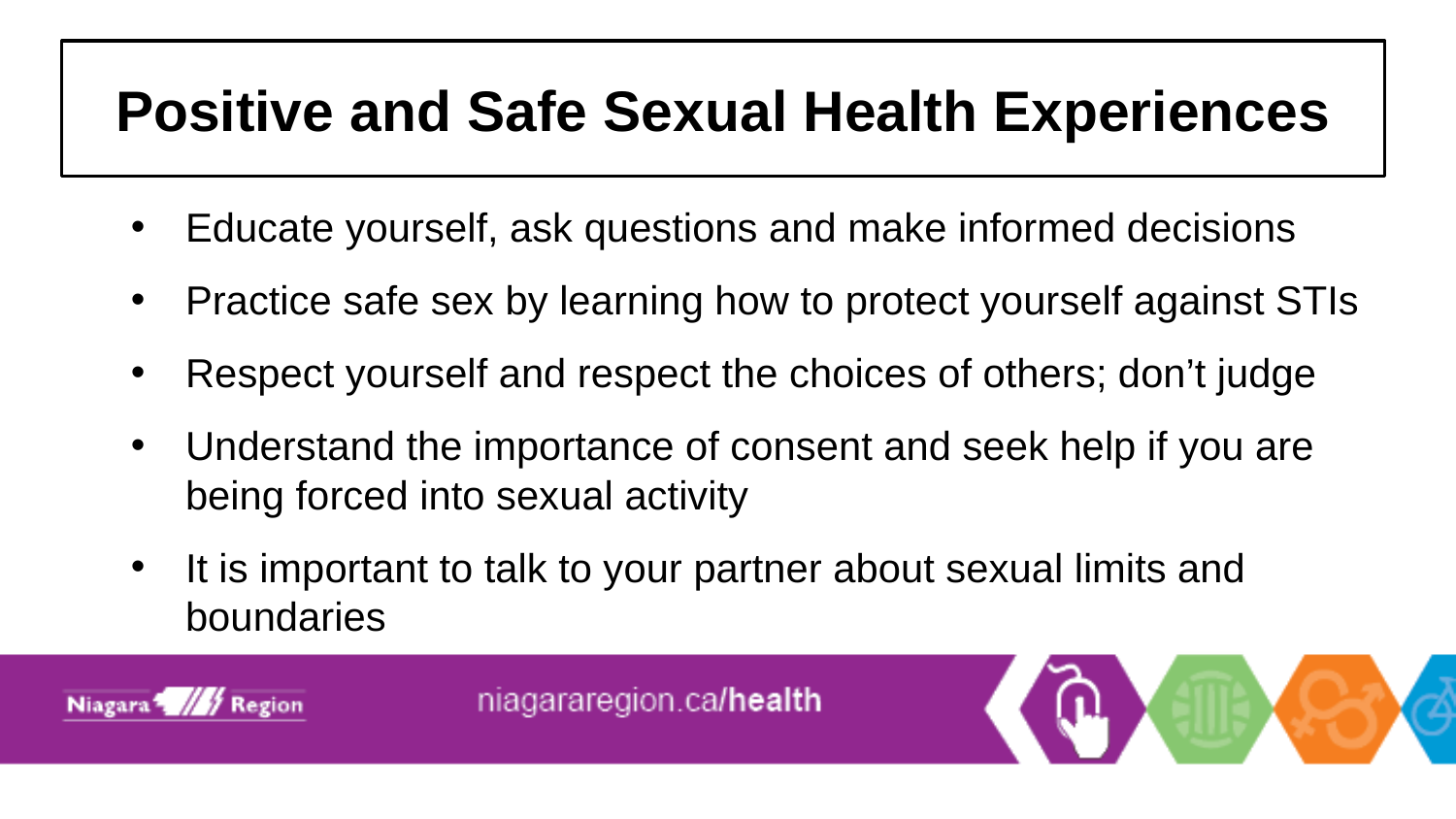

# Positive and Safe Sexual Health Experiences
Educate yourself, ask questions and make informed decisions
Practice safe sex by learning how to protect yourself against STIs
Respect yourself and respect the choices of others; don’t judge
Understand the importance of consent and seek help if you are being forced into sexual activity
It is important to talk to your partner about sexual limits and boundaries